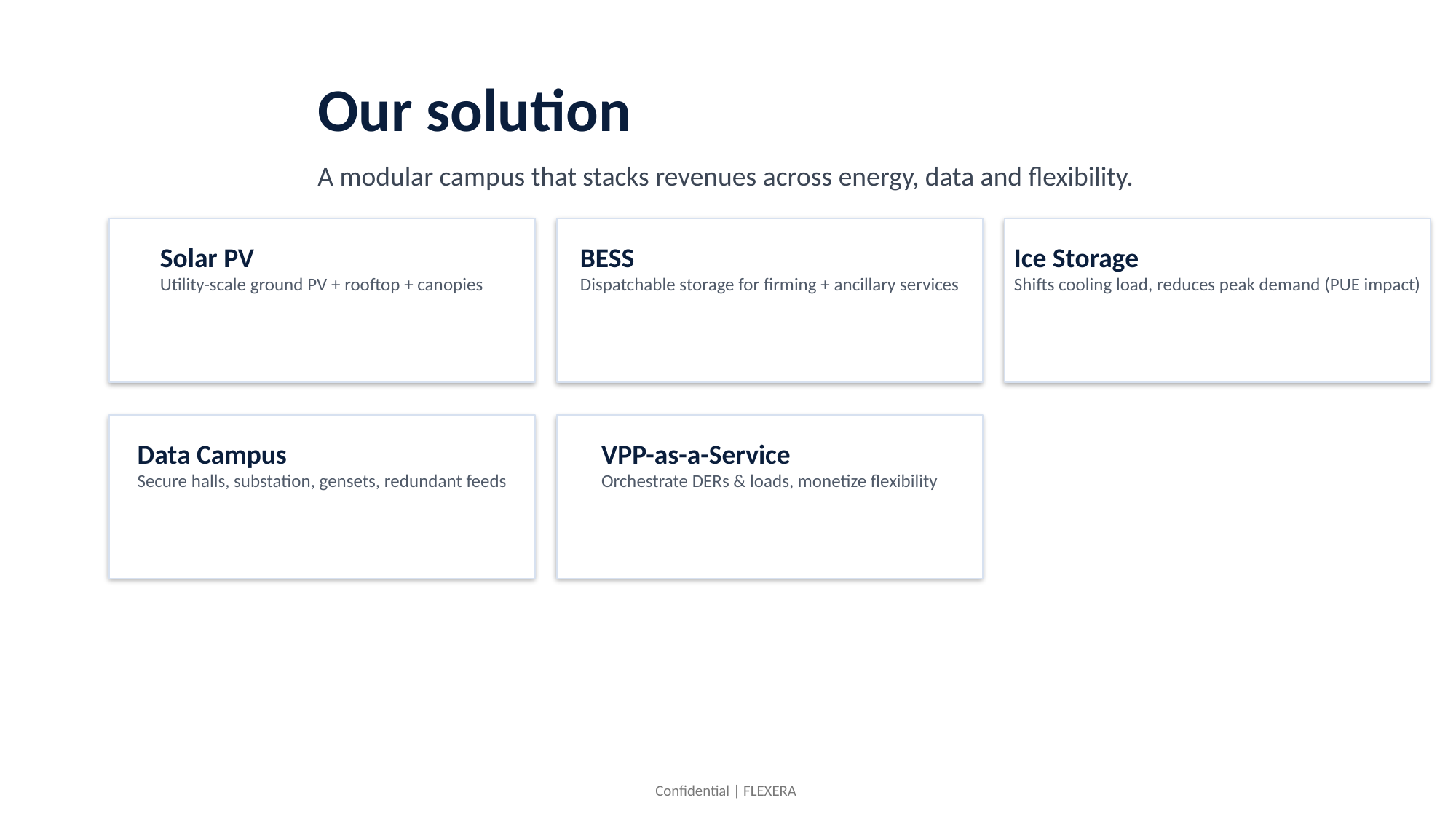

Our solution
A modular campus that stacks revenues across energy, data and flexibility.

Solar PV
Utility-scale ground PV + rooftop + canopies
BESS
Dispatchable storage for firming + ancillary services
Ice Storage
Shifts cooling load, reduces peak demand (PUE impact)

Data Campus
Secure halls, substation, gensets, redundant feeds
VPP-as-a-Service
Orchestrate DERs & loads, monetize flexibility
Confidential | FLEXERA